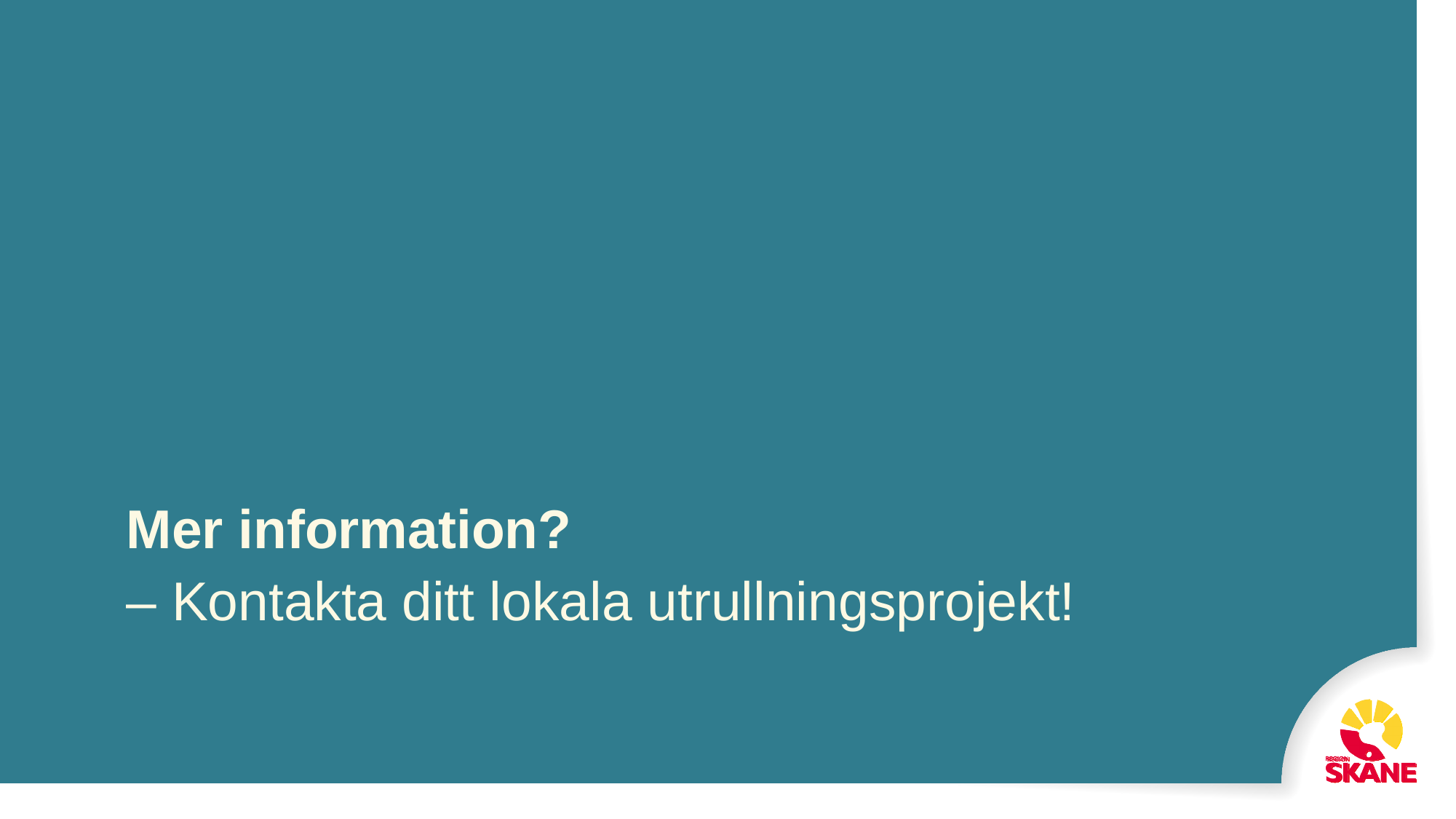

# Mer information? – Kontakta ditt lokala utrullningsprojekt!